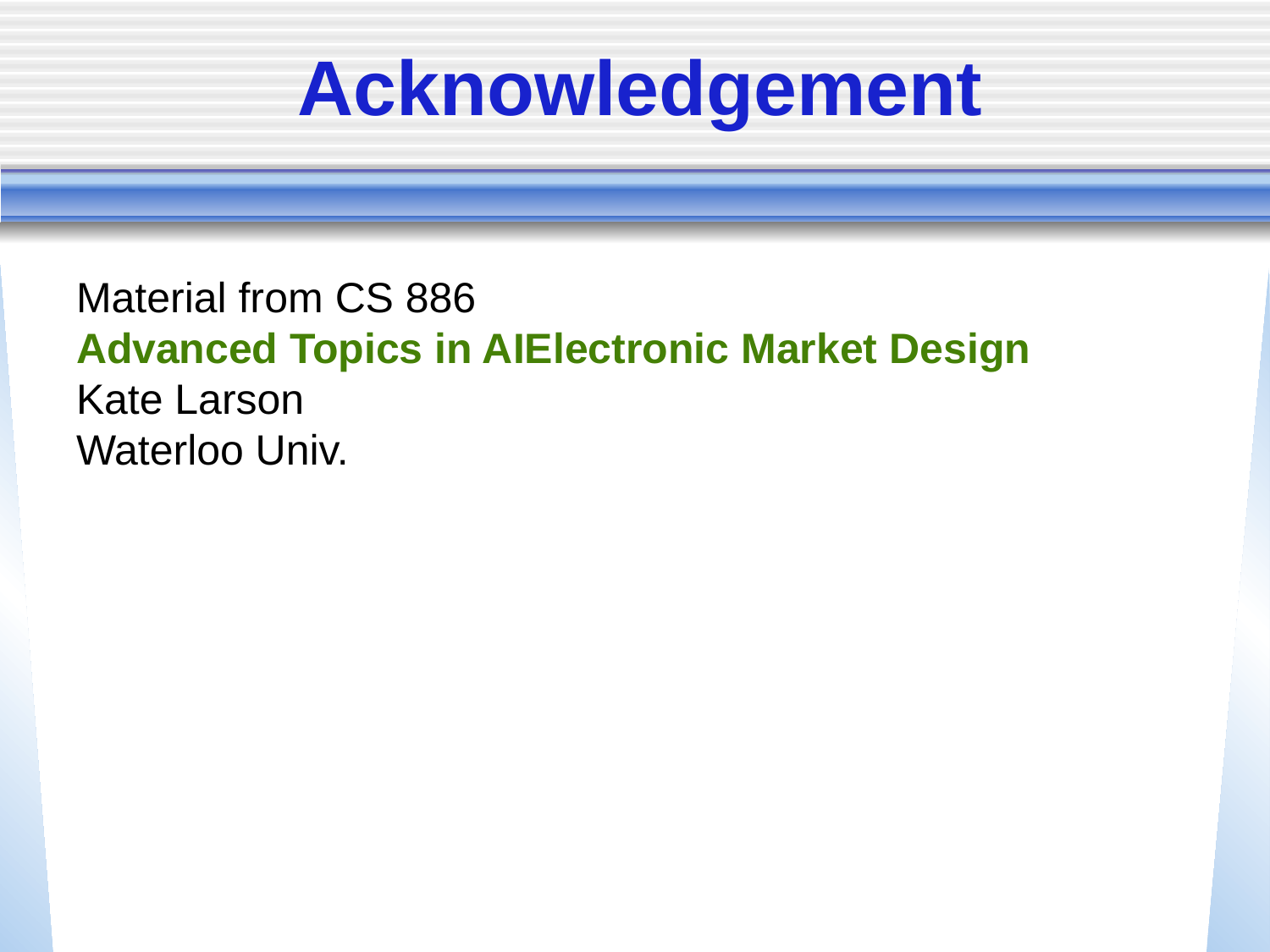

# Acknowledgement
Material from CS 886
Advanced Topics in AI Electronic Market Design
Kate Larson
Waterloo Univ.